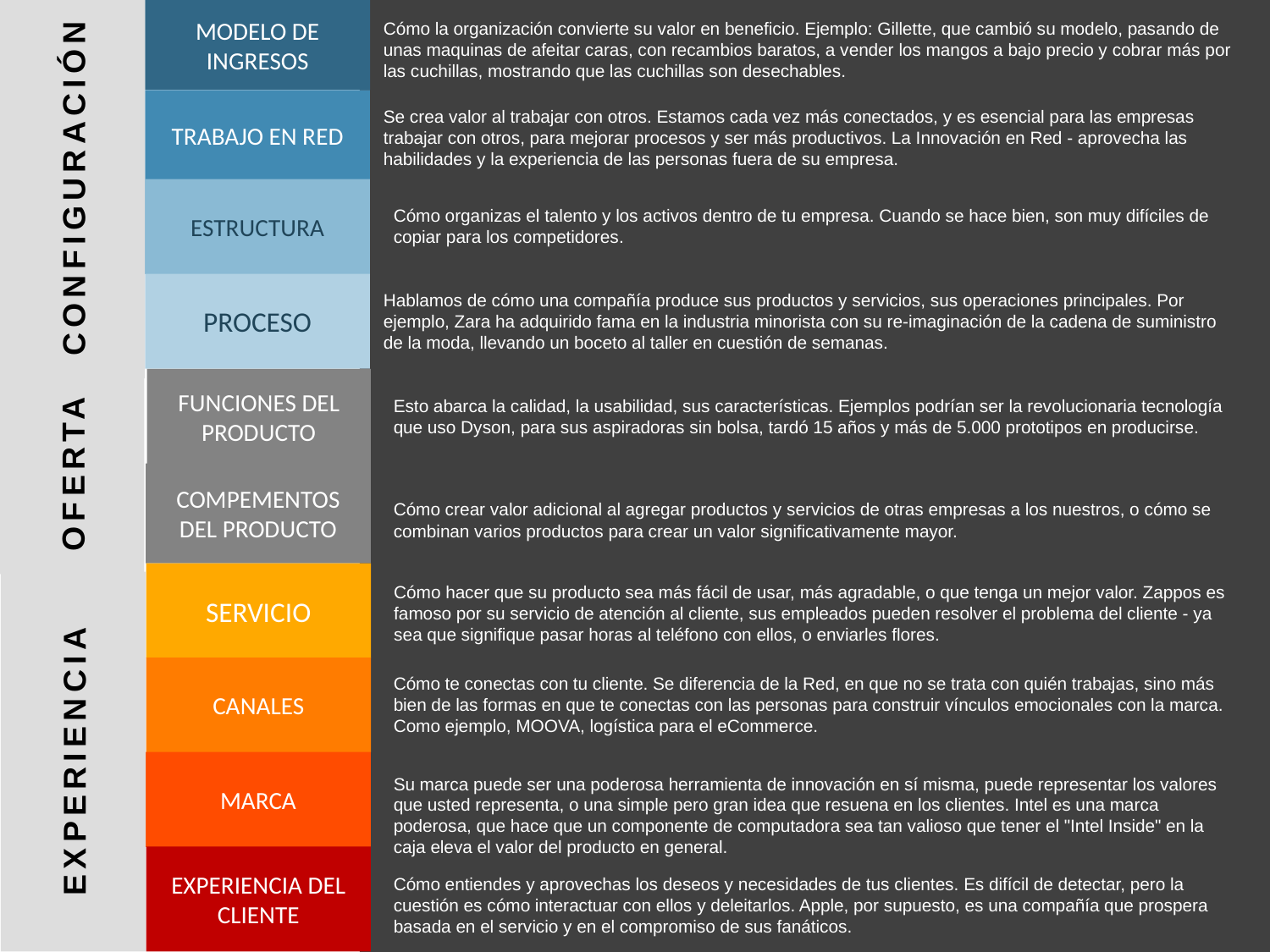

MODELO DE INGRESOS

Cómo la organización convierte su valor en beneficio. Ejemplo: Gillette, que cambió su modelo, pasando de unas maquinas de afeitar caras, con recambios baratos, a vender los mangos a bajo precio y cobrar más por las cuchillas, mostrando que las cuchillas son desechables.
TRABAJO EN RED
Se crea valor al trabajar con otros. Estamos cada vez más conectados, y es esencial para las empresas trabajar con otros, para mejorar procesos y ser más productivos. La Innovación en Red - aprovecha las habilidades y la experiencia de las personas fuera de su empresa.
CONFIGURACIÓN
ESTRUCTURA
Cómo organizas el talento y los activos dentro de tu empresa. Cuando se hace bien, son muy difíciles de copiar para los competidores.
PROCESO
Hablamos de cómo una compañía produce sus productos y servicios, sus operaciones principales. Por ejemplo, Zara ha adquirido fama en la industria minorista con su re-imaginación de la cadena de suministro de la moda, llevando un boceto al taller en cuestión de semanas.
FUNCIONES DEL PRODUCTO
Esto abarca la calidad, la usabilidad, sus características. Ejemplos podrían ser la revolucionaria tecnología que uso Dyson, para sus aspiradoras sin bolsa, tardó 15 años y más de 5.000 prototipos en producirse.
OFERTA
COMPEMENTOS DEL PRODUCTO
Cómo crear valor adicional al agregar productos y servicios de otras empresas a los nuestros, o cómo se combinan varios productos para crear un valor significativamente mayor.
SERVICIO
Cómo hacer que su producto sea más fácil de usar, más agradable, o que tenga un mejor valor. Zappos es famoso por su servicio de atención al cliente, sus empleados pueden resolver el problema del cliente - ya sea que signifique pasar horas al teléfono con ellos, o enviarles flores.
CANALES
Cómo te conectas con tu cliente. Se diferencia de la Red, en que no se trata con quién trabajas, sino más bien de las formas en que te conectas con las personas para construir vínculos emocionales con la marca. Como ejemplo, MOOVA, logística para el eCommerce.
EXPERIENCIA
MARCA
Su marca puede ser una poderosa herramienta de innovación en sí misma, puede representar los valores que usted representa, o una simple pero gran idea que resuena en los clientes. Intel es una marca poderosa, que hace que un componente de computadora sea tan valioso que tener el "Intel Inside" en la caja eleva el valor del producto en general.
EXPERIENCIA DEL CLIENTE
Cómo entiendes y aprovechas los deseos y necesidades de tus clientes. Es difícil de detectar, pero la cuestión es cómo interactuar con ellos y deleitarlos. Apple, por supuesto, es una compañía que prospera basada en el servicio y en el compromiso de sus fanáticos.